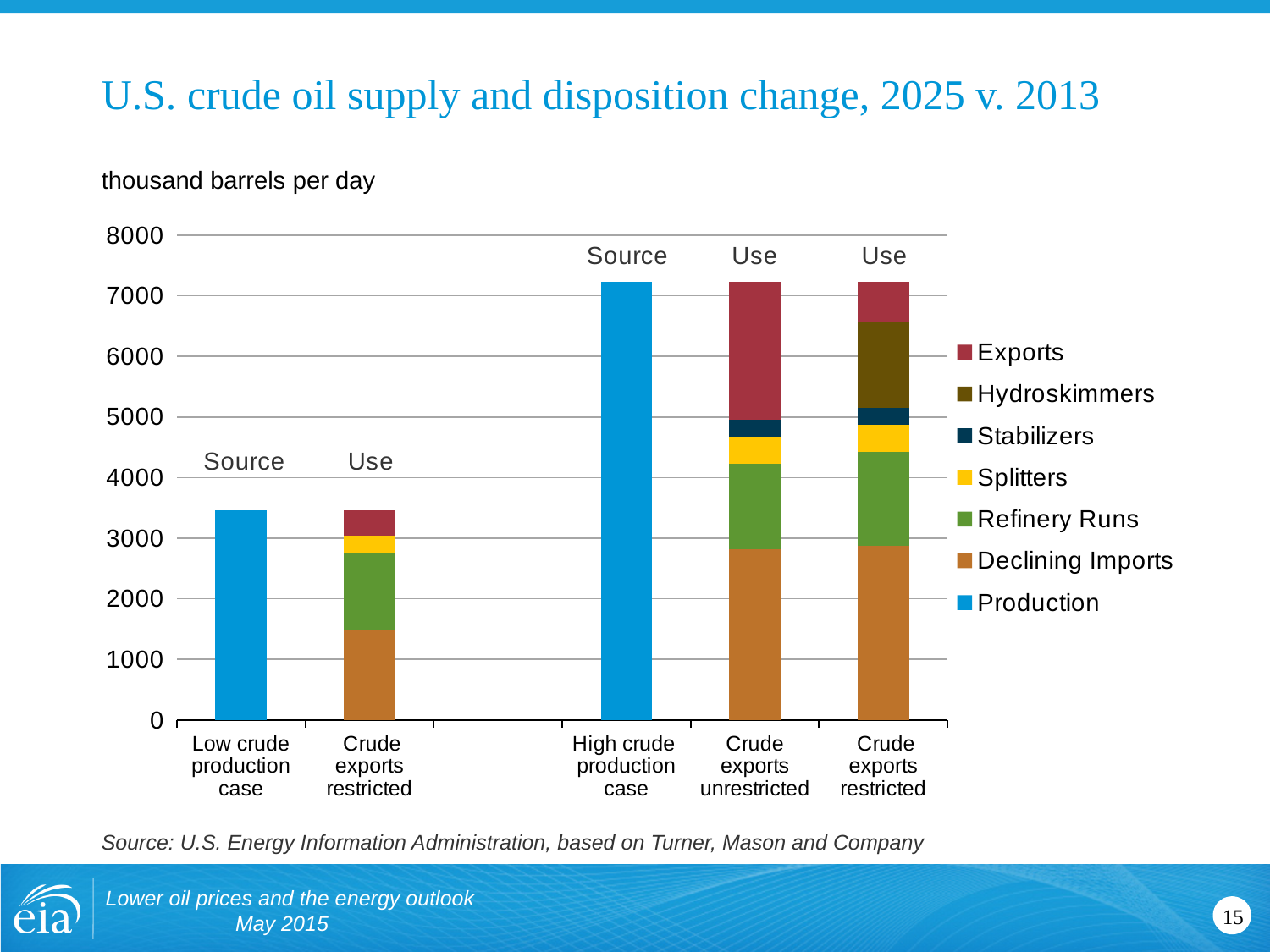

# U.S. crude oil supply and disposition change, 2025 v. 2013
thousand barrels per day

### Chart

| Category | Production | Declining Imports | Refinery Runs | Splitters | Stabilizers | Hydroskimmers | Exports |
|---|---|---|---|---|---|---|---|
| Low crude production case | 3458.0 | None | None | None | None | None | None |
|  Crude exports restricted | None | 1488.0 | 1261.0 | 295.0 | 0.0 | None | 414.0 |
|  | None | None | None | None | None | None | None |
| High crude  production case | 7237.0 | None | None | None | None | None | None |
| Crude exports unrestricted | None | 2824.0 | 1400.0 | 450.0 | 285.0 | 0.0 | 2278.0 |
|  Crude exports restricted | None | 2880.0 | 1540.0 | 450.0 | 285.0 | 1410.0 | 672.0 |
Source: U.S. Energy Information Administration, based on Turner, Mason and Company
Lower oil prices and the energy outlook                                                  May 2015
15